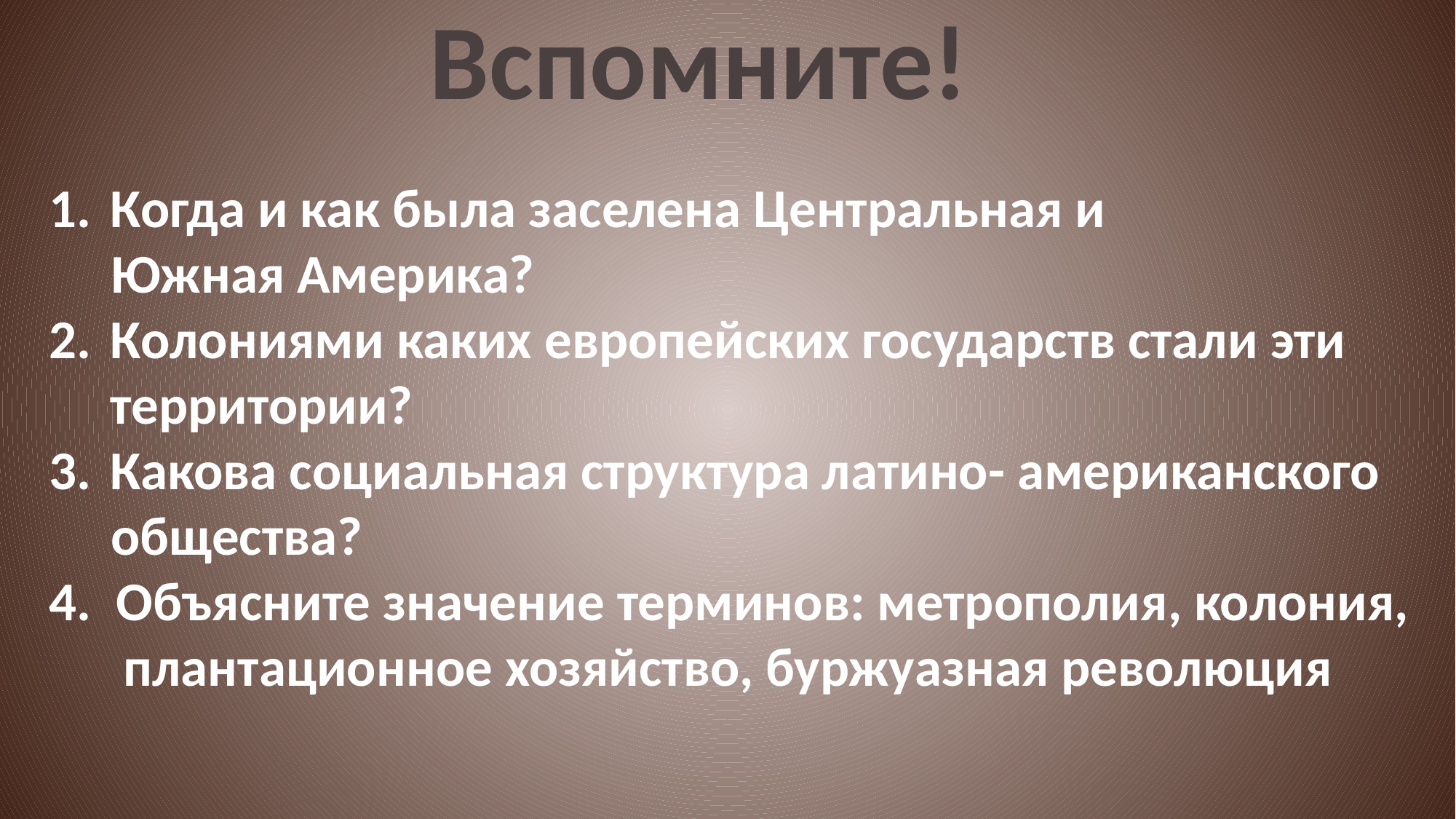

Вспомните!
Когда и как была заселена Центральная и
     Южная Америка?
Колониями каких европейских государств стали эти территории?
Какова социальная структура латино- американского
     общества?
4.  Объясните значение терминов: метрополия, колония,
      плантационное хозяйство, буржуазная революция